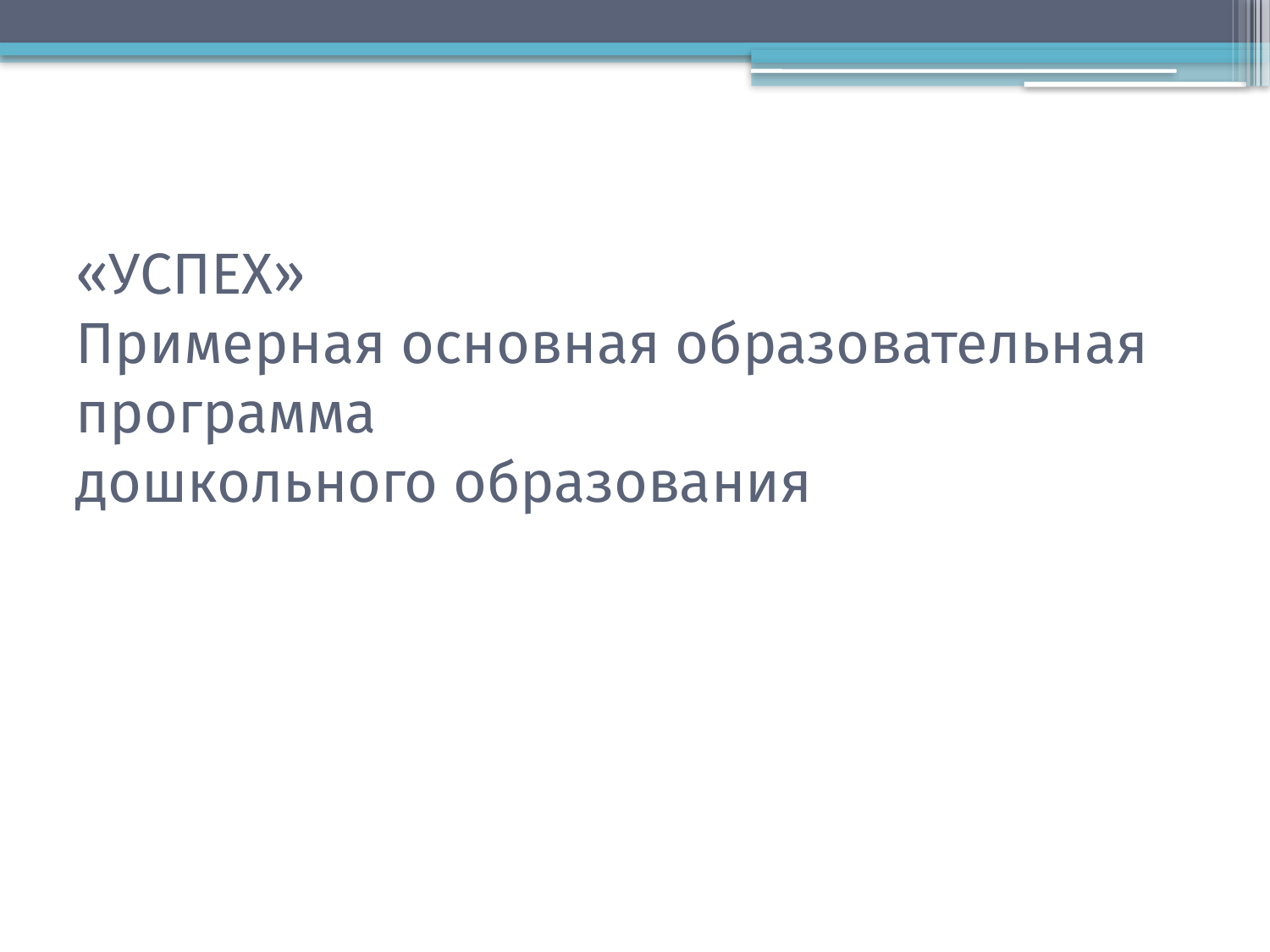

# «УСПЕХ» Примерная основная образовательная программа дошкольного образования